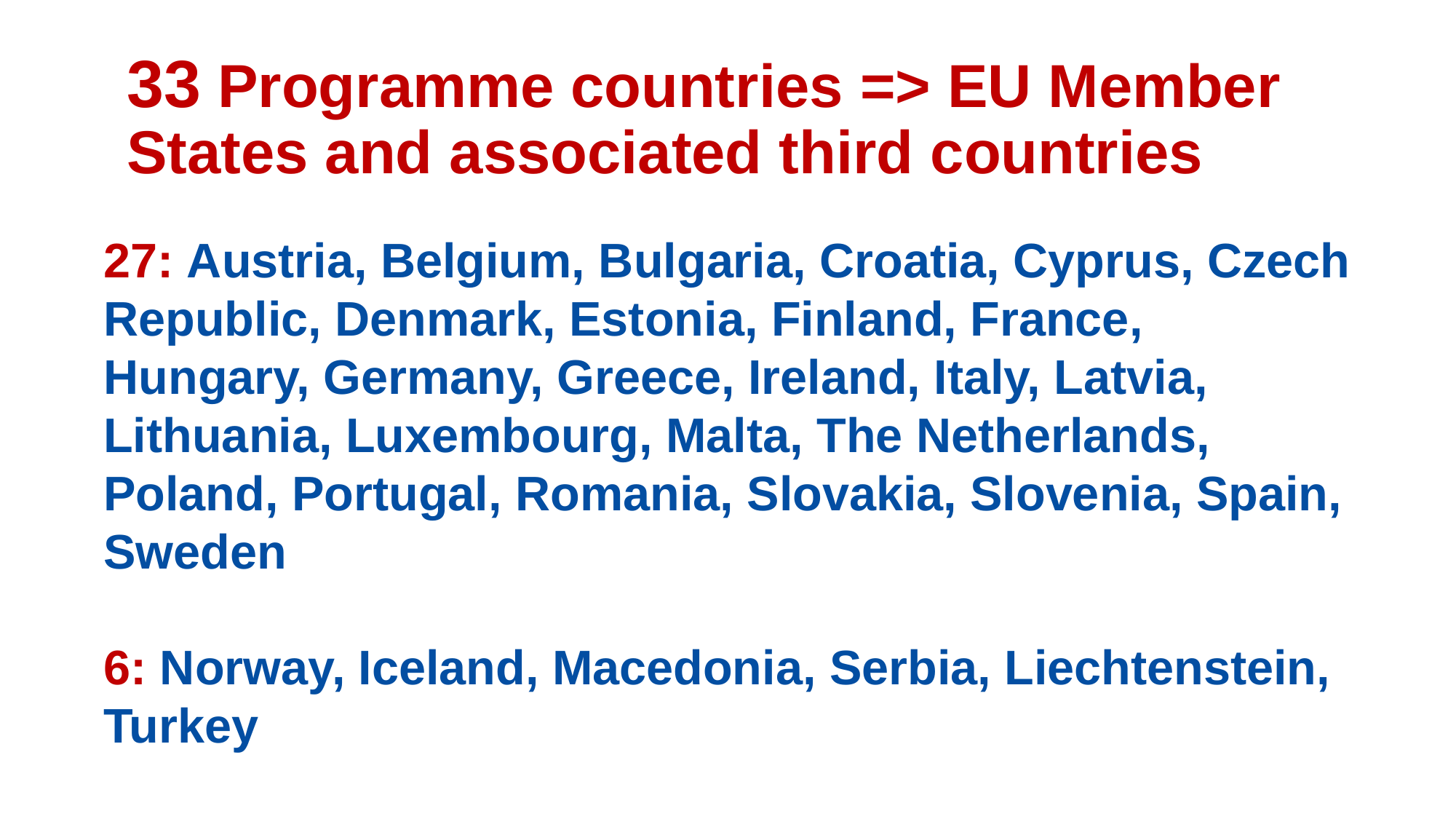

# 33 Programme countries => EU Member States and associated third countries

27: Austria, Belgium, Bulgaria, Croatia, Cyprus, Czech Republic, Denmark, Estonia, Finland, France, Hungary, Germany, Greece, Ireland, Italy, Latvia, Lithuania, Luxembourg, Malta, The Netherlands, Poland, Portugal, Romania, Slovakia, Slovenia, Spain, Sweden

6: Norway, Iceland, Macedonia, Serbia, Liechtenstein, Turkey